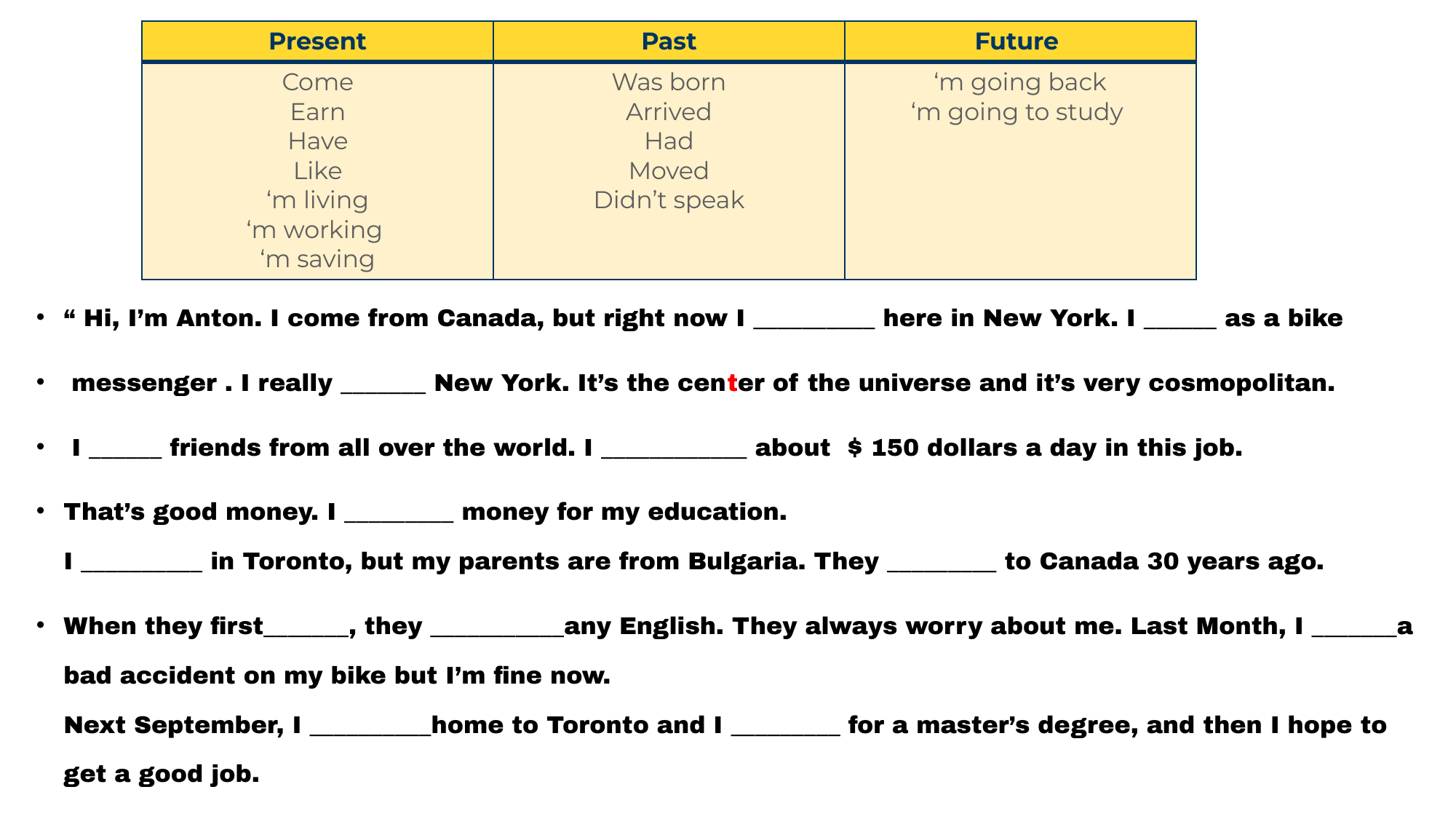

#
| Present | Past | Future |
| --- | --- | --- |
| Come Earn Have Like ‘m living ‘m working  ‘m saving | Was born Arrived Had Moved Didn’t speak | ‘m going back ‘m going to study |
“ Hi, I’m Anton. I come from Canada, but right now I __________ here in New York. I ______ as a bike
 messenger . I really _______ New York. It’s the center of the universe and it’s very cosmopolitan.
 I ______ friends from all over the world. I ____________ about  $ 150 dollars a day in this job.
That’s good money. I _________ money for my education.
I __________ in Toronto, but my parents are from Bulgaria. They _________ to Canada 30 years ago.
When they first_______, they ___________any English. They always worry about me. Last Month, I _______a bad accident on my bike but I’m fine now.
Next September, I __________home to Toronto and I _________ for a master’s degree, and then I hope to get a good job.